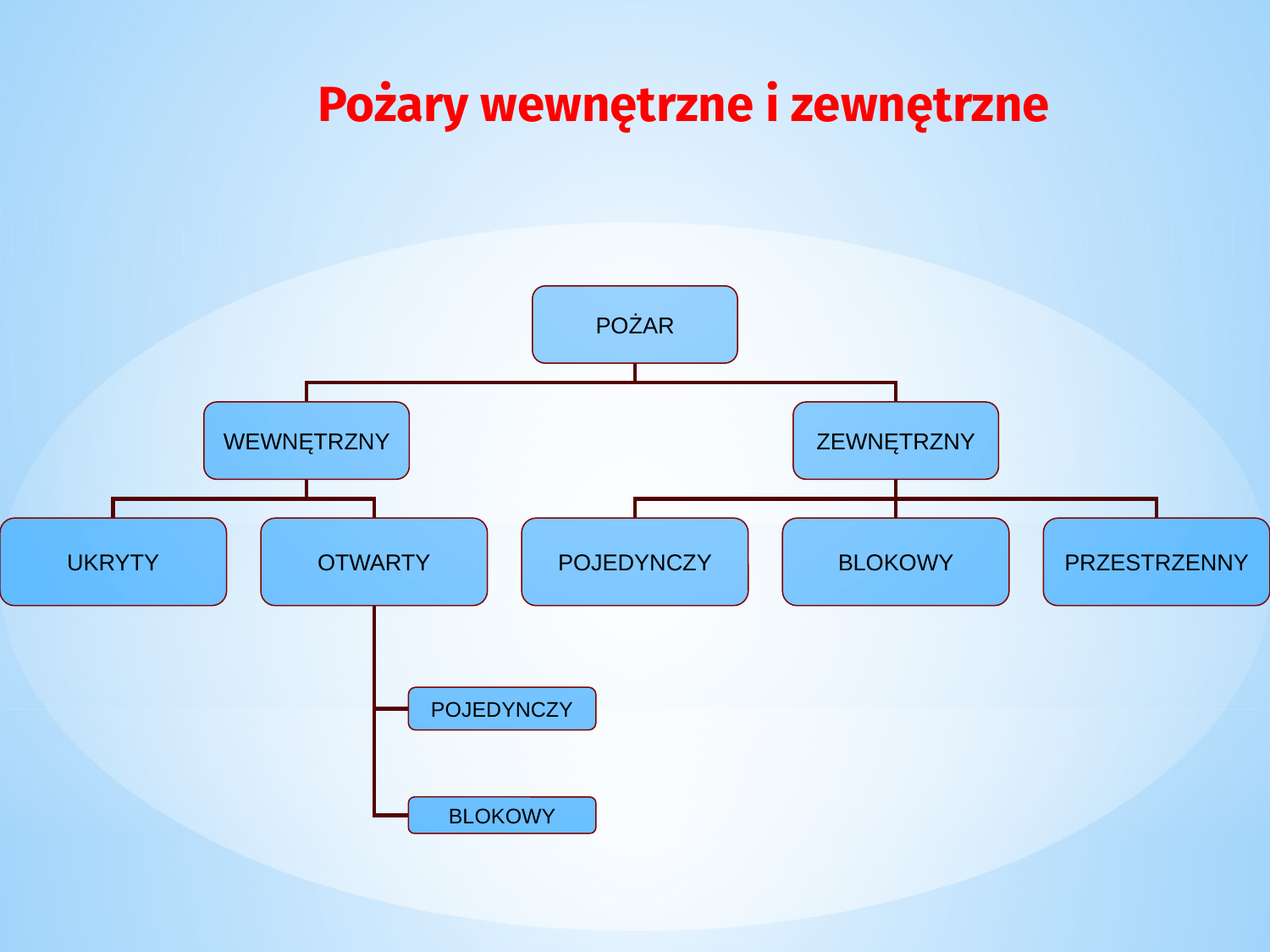

# Pożary wewnętrzne i zewnętrzne
POŻAR
WEWNĘTRZNY
ZEWNĘTRZNY
UKRYTY
OTWARTY

POJEDYNCZY

BLOKOWY
PRZESTRZENNY
POJEDYNCZY
BLOKOWY